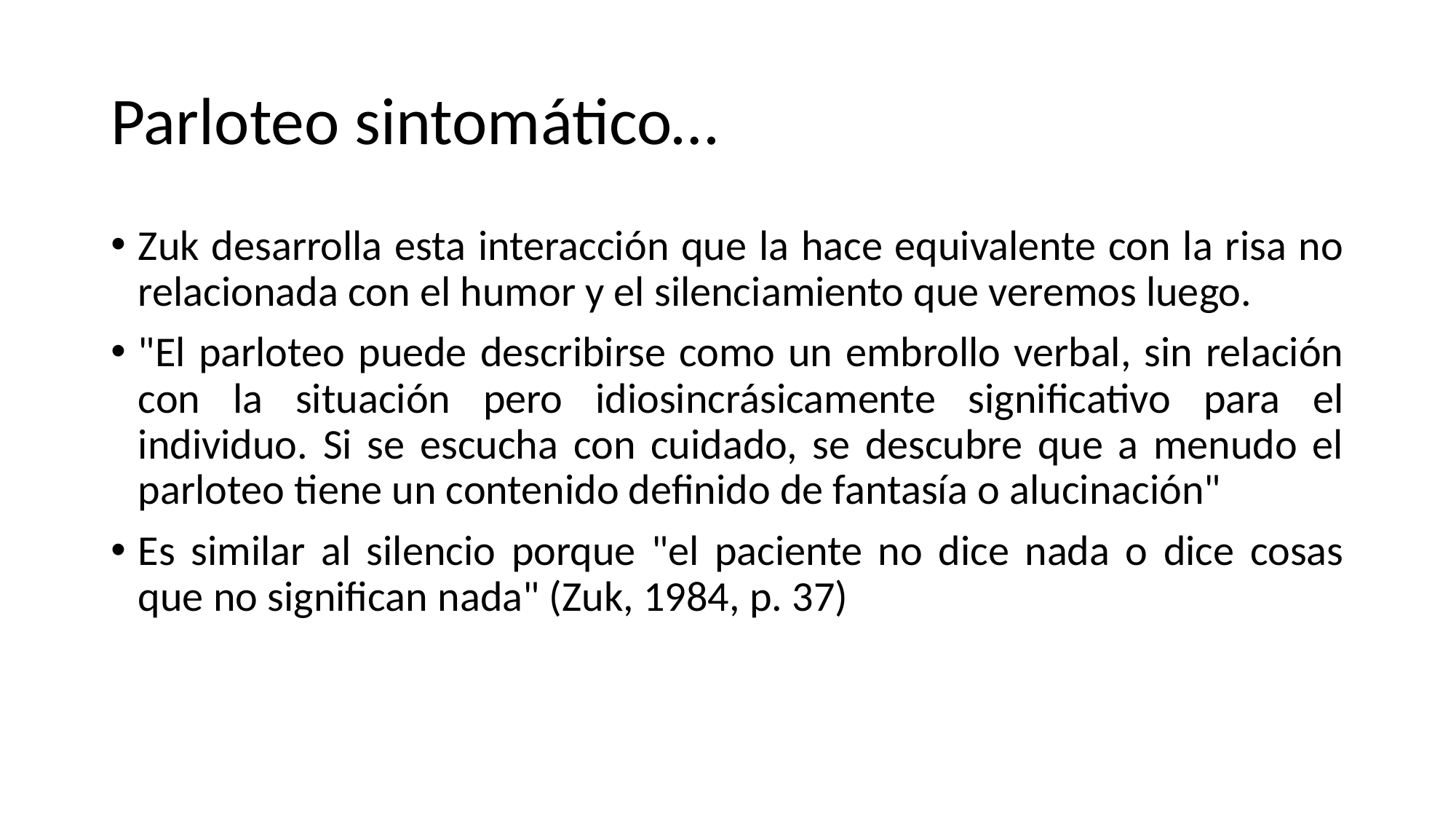

# Parloteo sintomático…
Zuk desarrolla esta interacción que la hace equivalente con la risa no relacionada con el humor y el silenciamiento que veremos luego.
"El parloteo puede describirse como un embrollo verbal, sin relación con la situación pero idiosincrásicamente significativo para el individuo. Si se escucha con cuidado, se descubre que a menudo el parloteo tiene un contenido definido de fantasía o alucinación"
Es similar al silencio porque "el paciente no dice nada o dice cosas que no significan nada" (Zuk, 1984, p. 37)